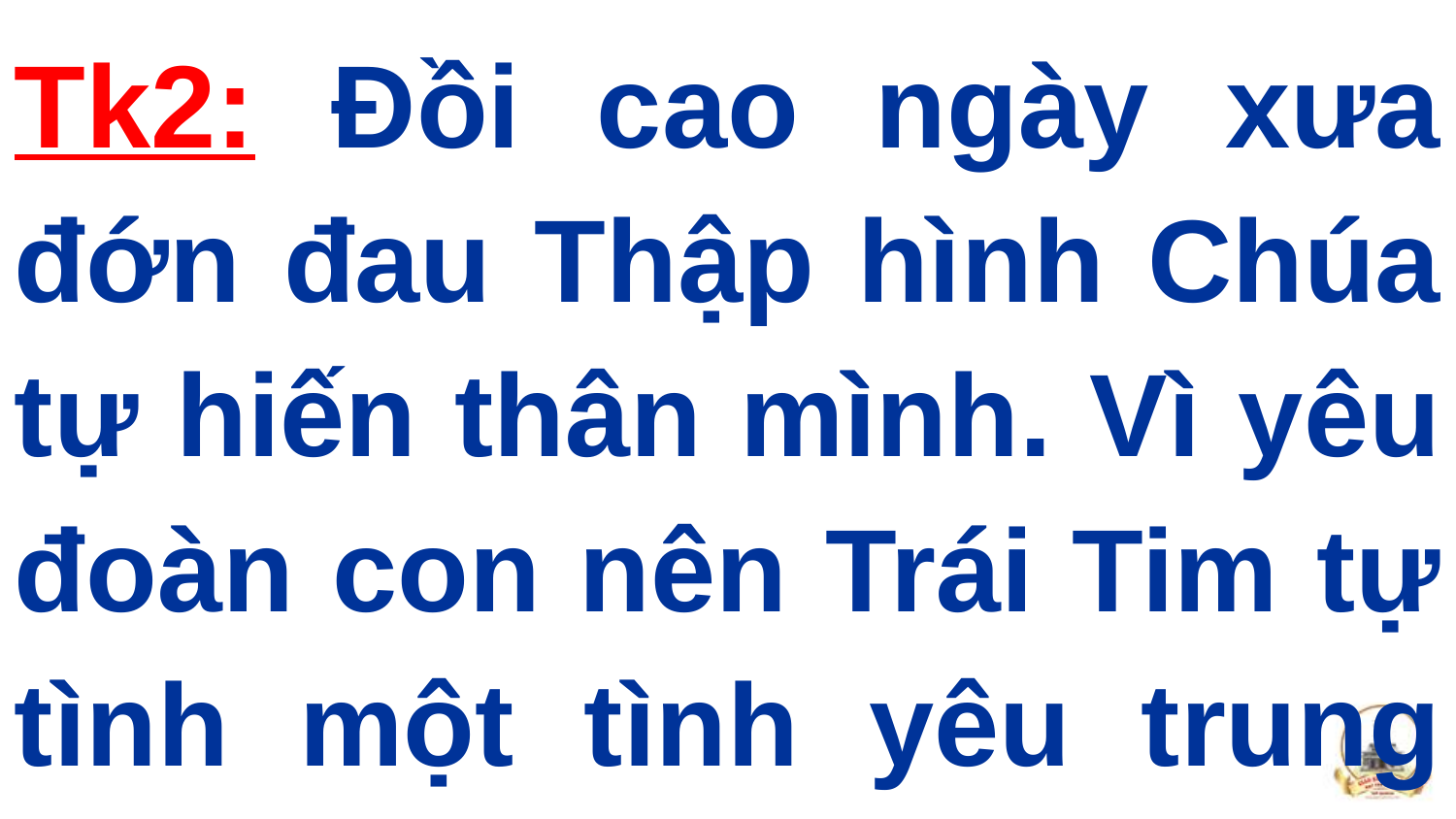

Tk2: Đồi cao ngày xưa đớn đau Thập hình Chúa tự hiến thân mình. Vì yêu đoàn con nên Trái Tim tự tình một tình yêu trung tín…
#